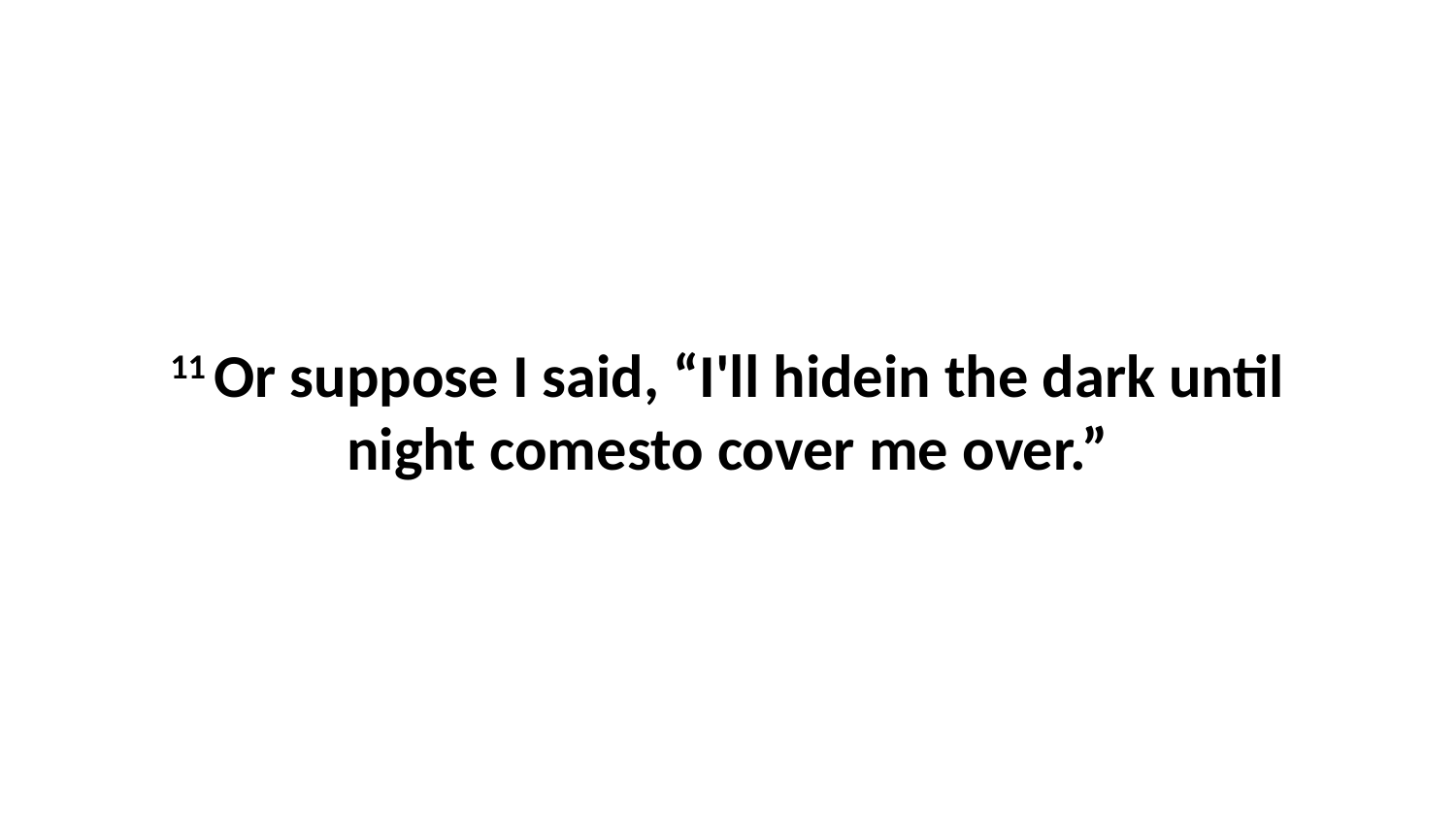

11 Or suppose I said, “I'll hidein the dark until night comesto cover me over.”